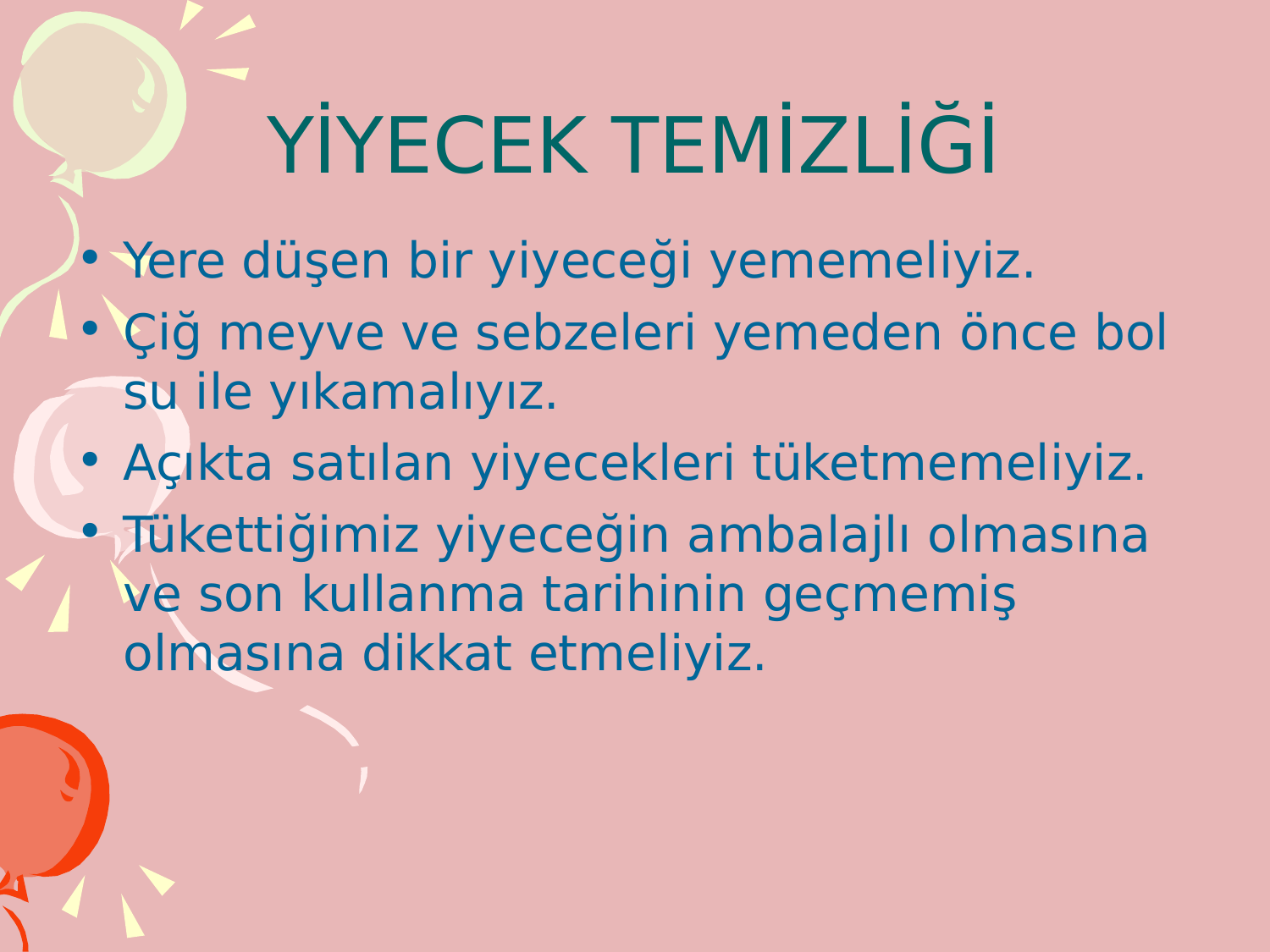

# YİYECEK TEMİZLİĞİ
Yere düşen bir yiyeceği yememeliyiz.
Çiğ meyve ve sebzeleri yemeden önce bol su ile yıkamalıyız.
Açıkta satılan yiyecekleri tüketmemeliyiz.
Tükettiğimiz yiyeceğin ambalajlı olmasına ve son kullanma tarihinin geçmemiş olmasına dikkat etmeliyiz.